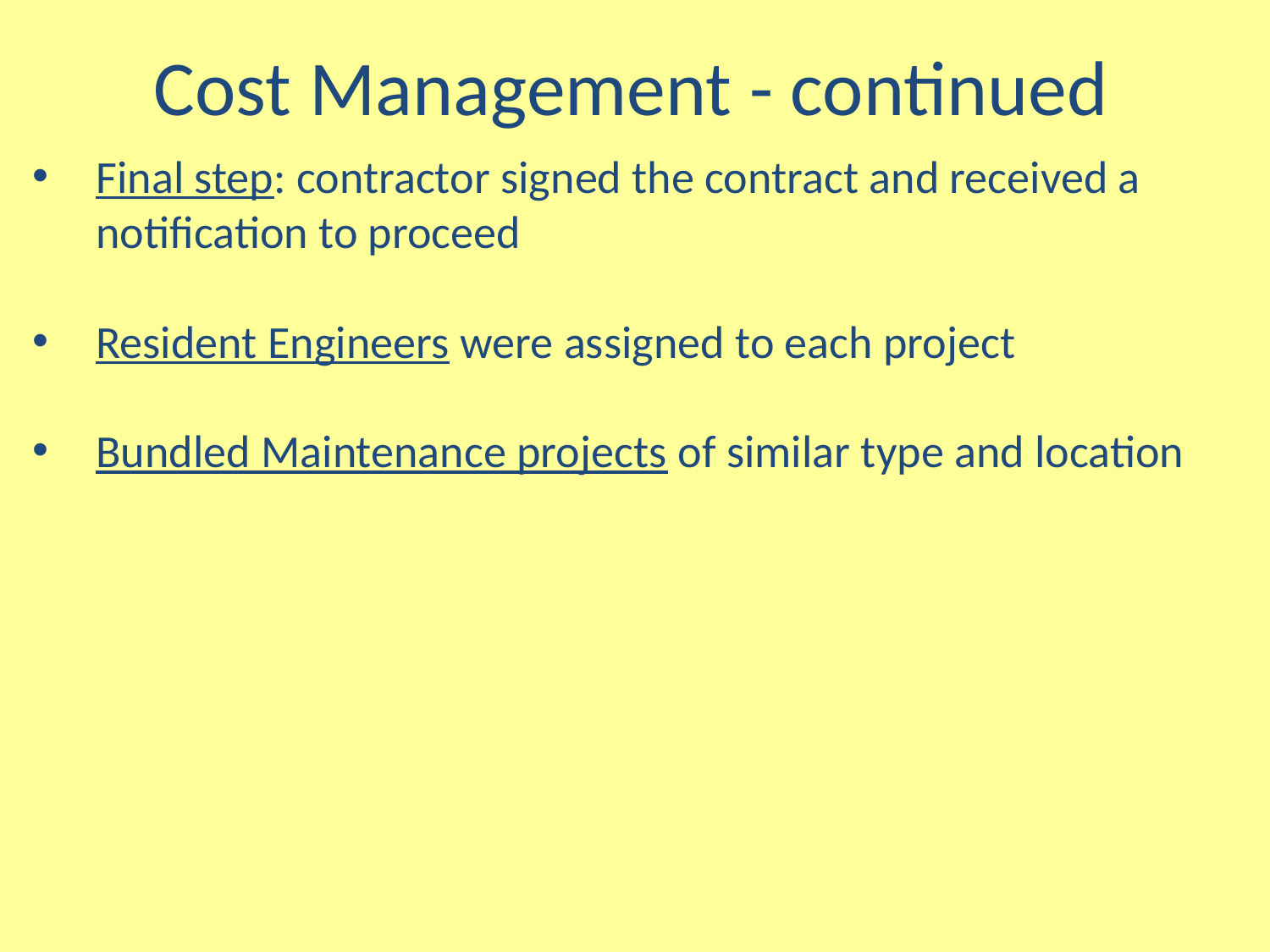

Cost Management - continued
Final step: contractor signed the contract and received a notification to proceed

Resident Engineers were assigned to each project

Bundled Maintenance projects of similar type and location